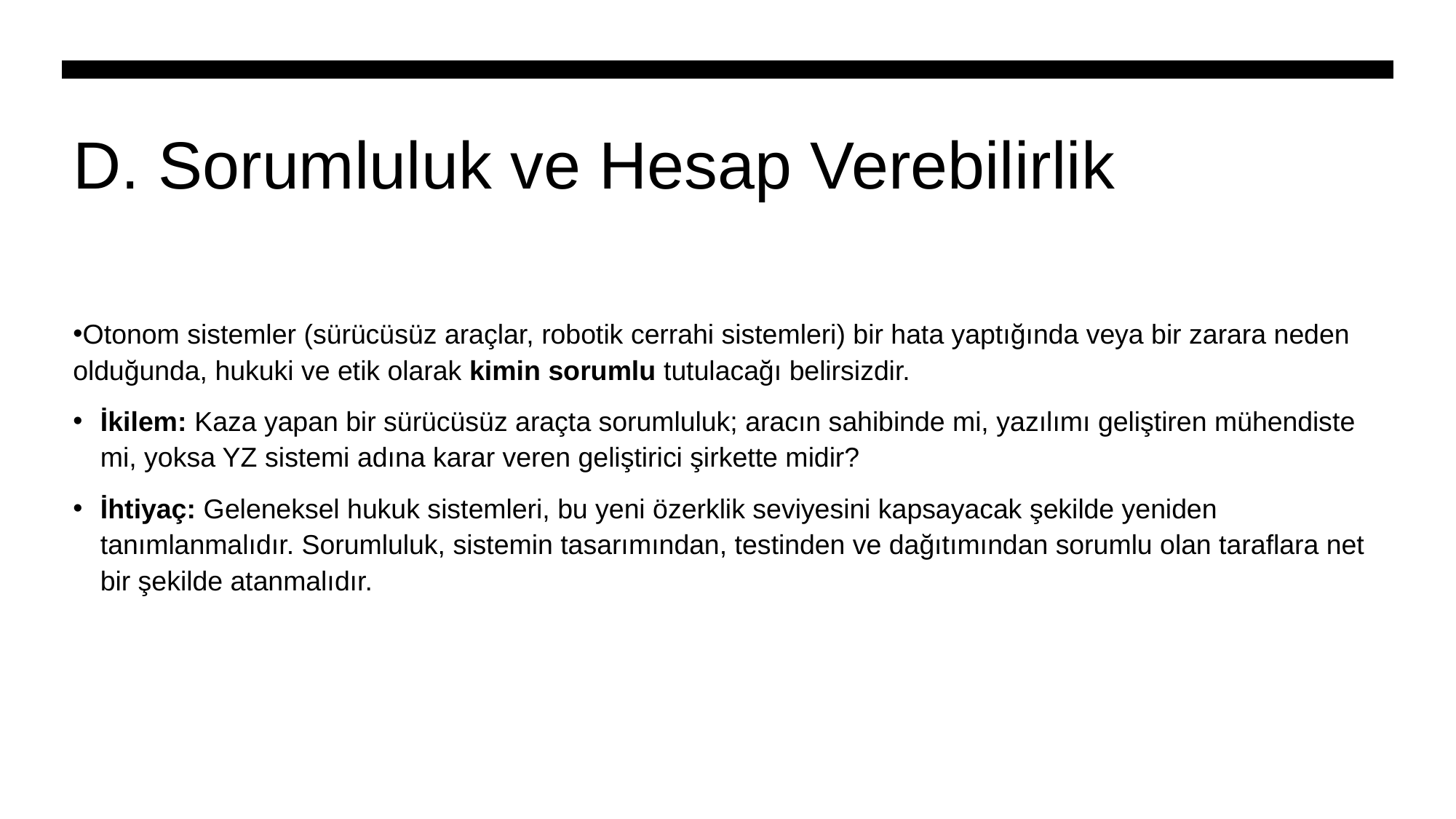

# D. Sorumluluk ve Hesap Verebilirlik
Otonom sistemler (sürücüsüz araçlar, robotik cerrahi sistemleri) bir hata yaptığında veya bir zarara neden olduğunda, hukuki ve etik olarak kimin sorumlu tutulacağı belirsizdir.
İkilem: Kaza yapan bir sürücüsüz araçta sorumluluk; aracın sahibinde mi, yazılımı geliştiren mühendiste mi, yoksa YZ sistemi adına karar veren geliştirici şirkette midir?
İhtiyaç: Geleneksel hukuk sistemleri, bu yeni özerklik seviyesini kapsayacak şekilde yeniden tanımlanmalıdır. Sorumluluk, sistemin tasarımından, testinden ve dağıtımından sorumlu olan taraflara net bir şekilde atanmalıdır.